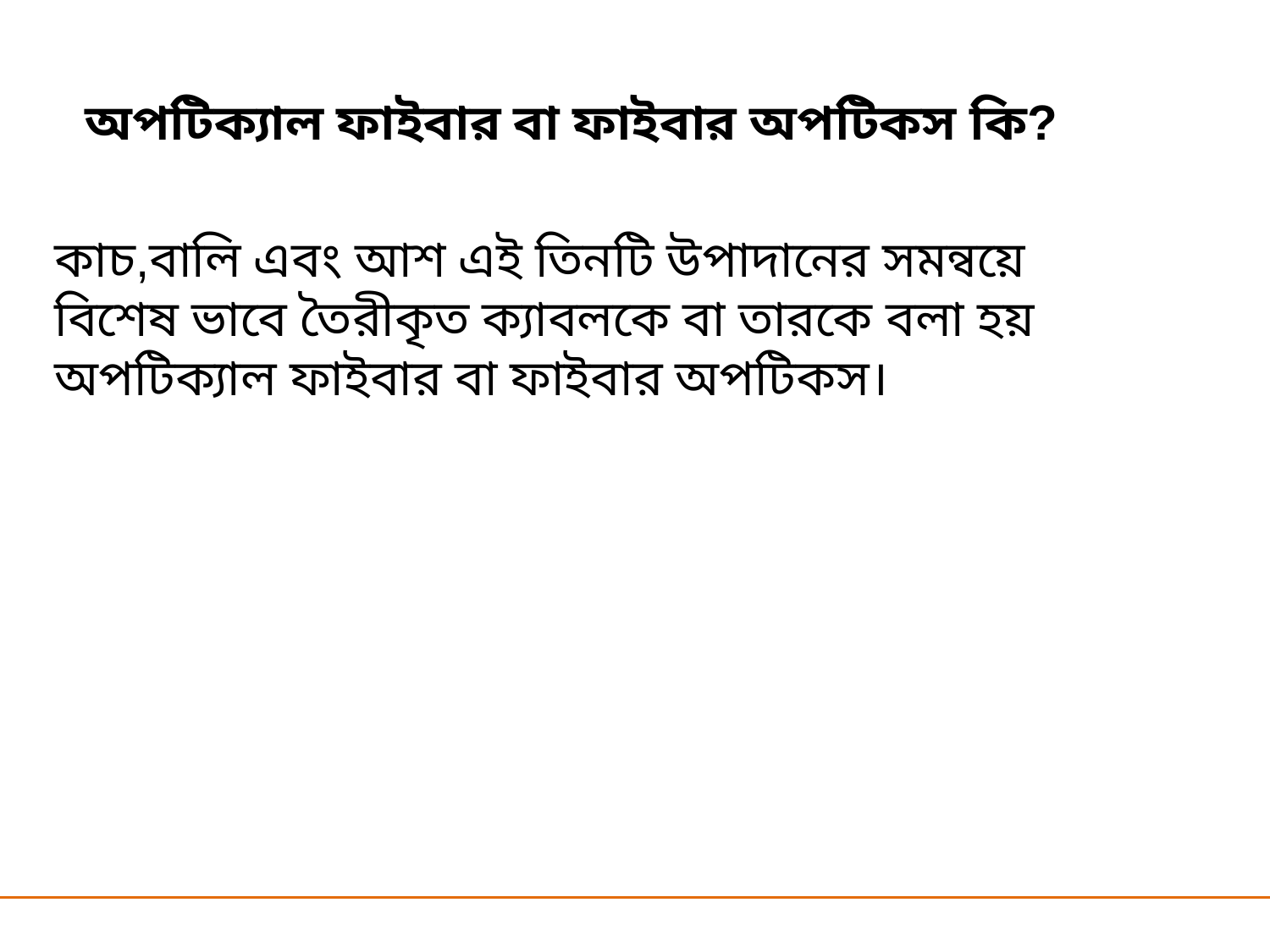

অপটিক্যাল ফাইবার বা ফাইবার অপটিকস কি?
কাচ,বালি এবং আশ এই তিনটি উপাদানের সমন্বয়ে বিশেষ ভাবে তৈরীকৃত ক্যাবলকে বা তারকে বলা হয় অপটিক্যাল ফাইবার বা ফাইবার অপটিকস।